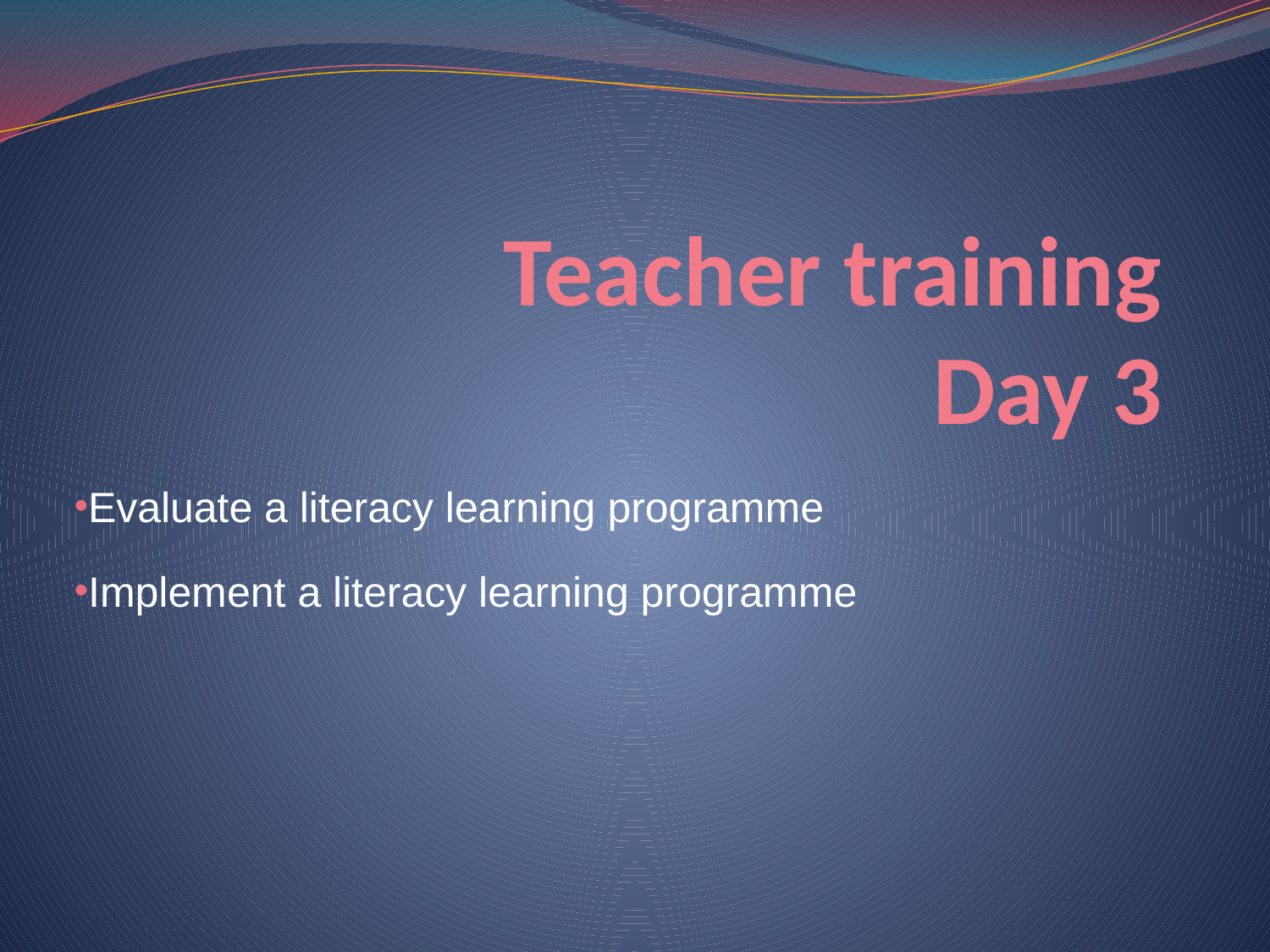

# Teacher training Day 3
Evaluate a literacy learning programme
Implement a literacy learning programme